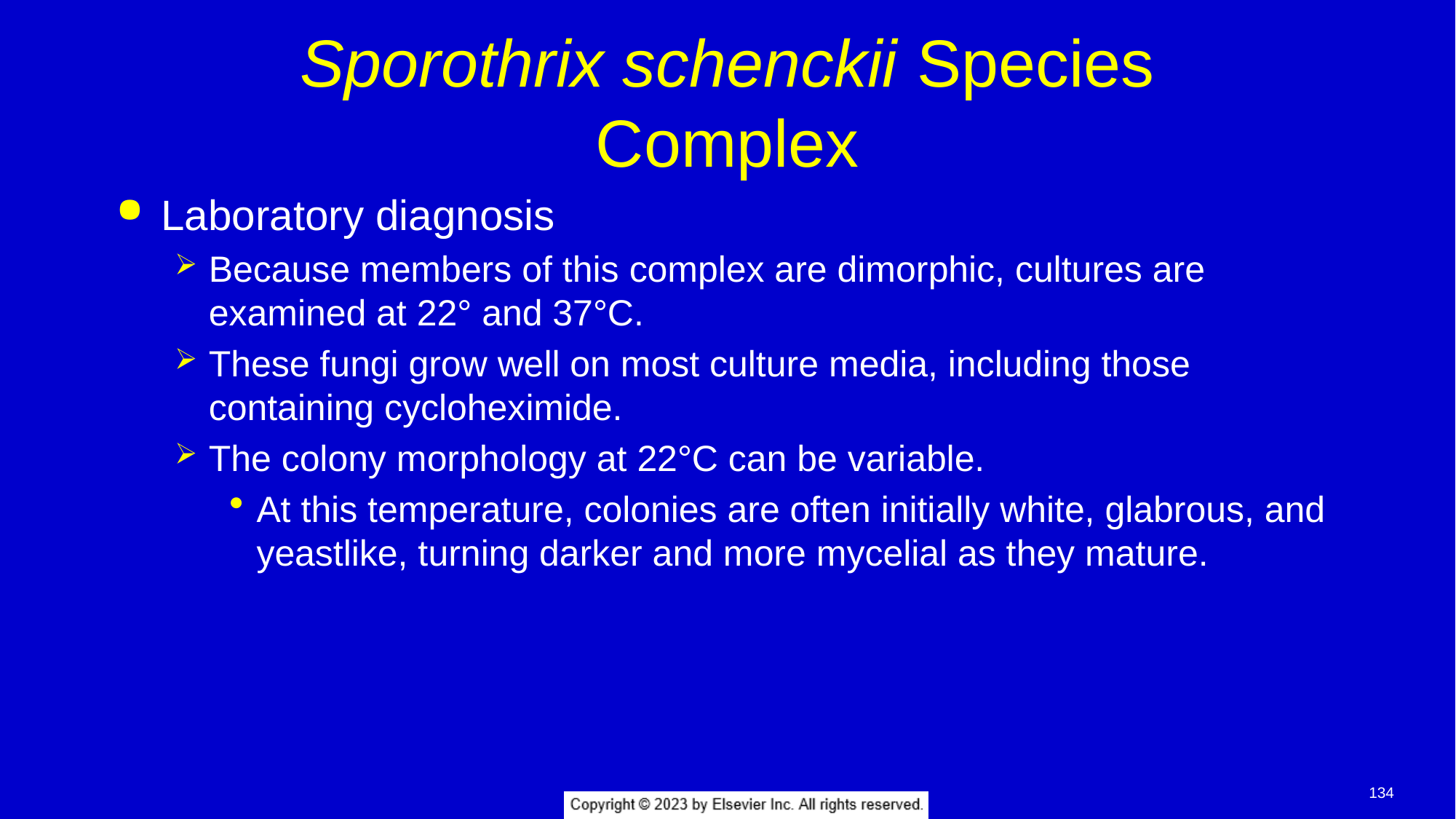

# Sporothrix schenckii Species Complex
Laboratory diagnosis
Because members of this complex are dimorphic, cultures are examined at 22° and 37°C.
These fungi grow well on most culture media, including those containing cycloheximide.
The colony morphology at 22°C can be variable.
At this temperature, colonies are often initially white, glabrous, and yeastlike, turning darker and more mycelial as they mature.